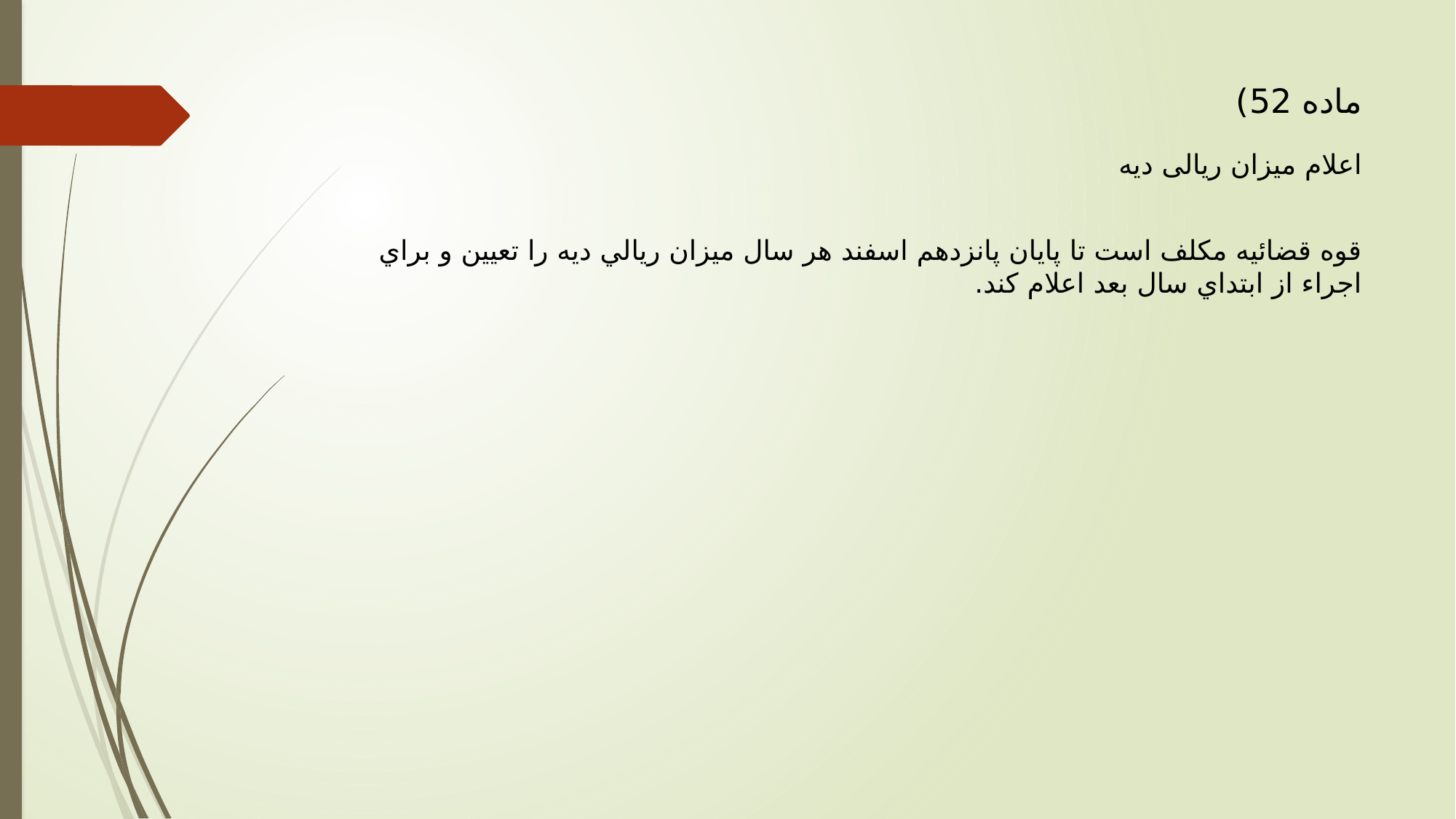

# ماده 52) اعلام میزان ریالی دیه
قوه قضائيه مكلف است تا پايان پانزدهم اسفند هر سال ميزان ريالي ديه را تعيين و براي اجراء از ابتداي سال بعد اعلام كند.